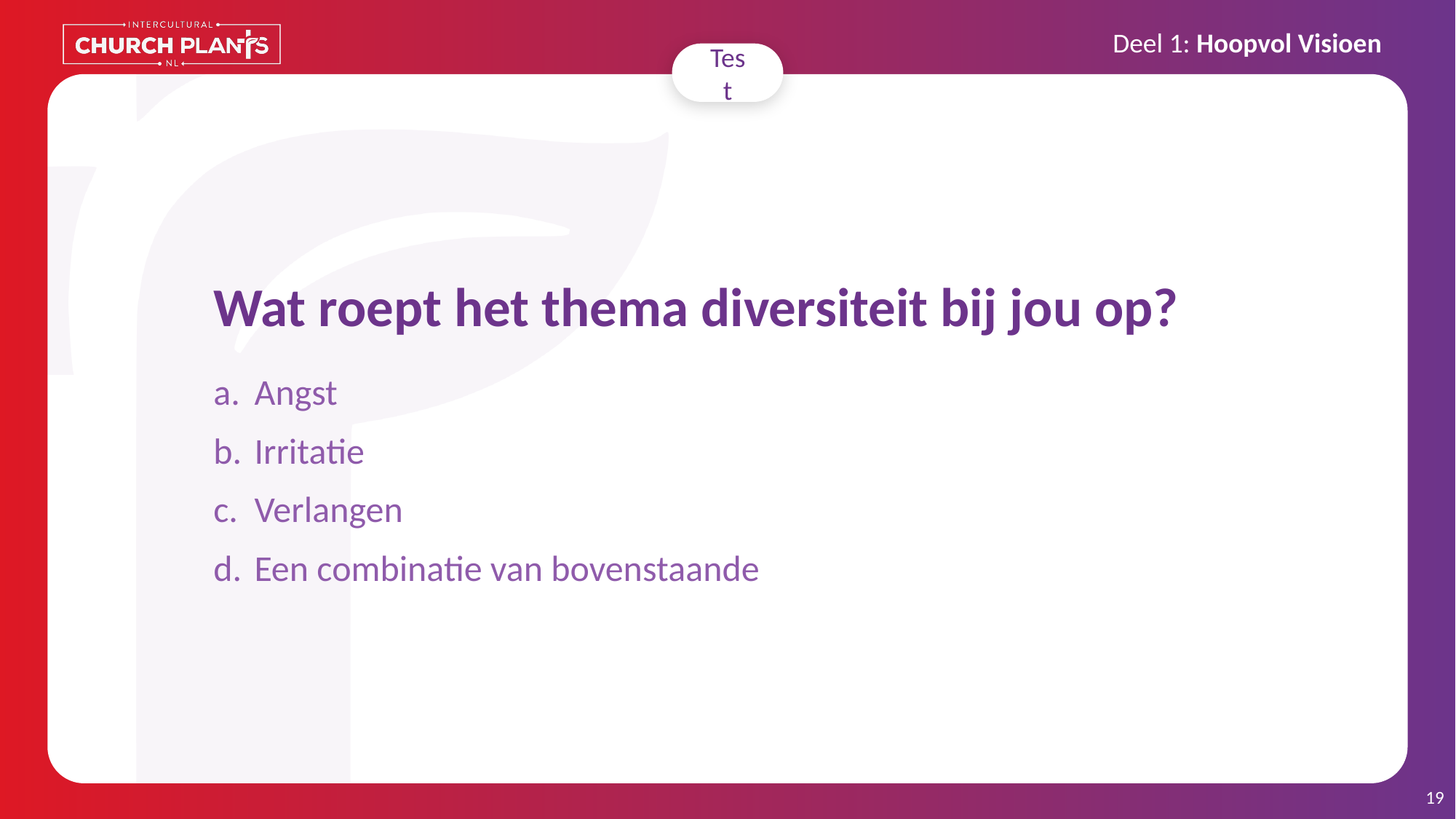

# Wat roept het thema diversiteit bij jou op?
Angst
Irritatie
Verlangen
Een combinatie van bovenstaande
19